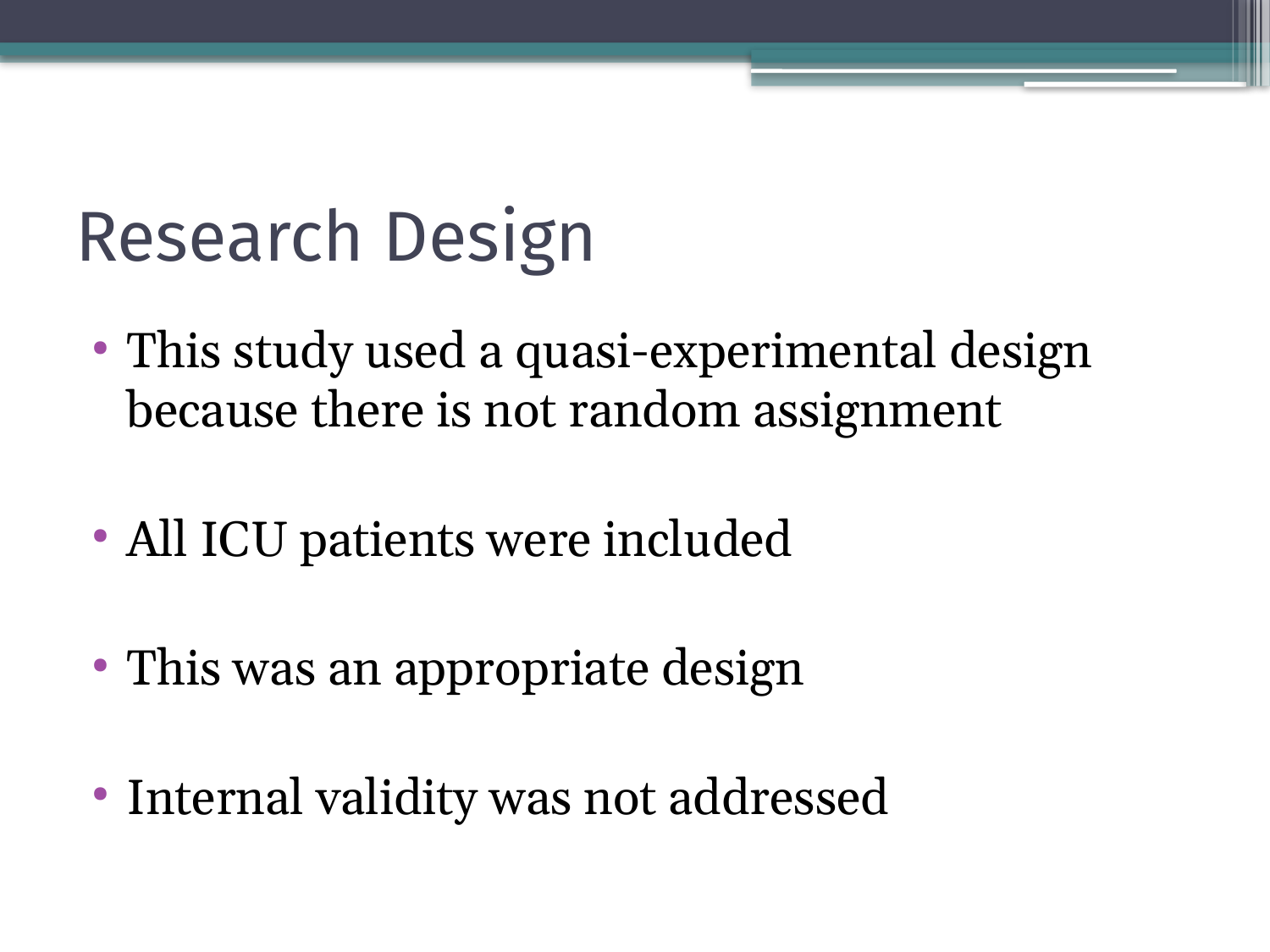

# Research Design
This study used a quasi-experimental design because there is not random assignment

All ICU patients were included

This was an appropriate design

Internal validity was not addressed